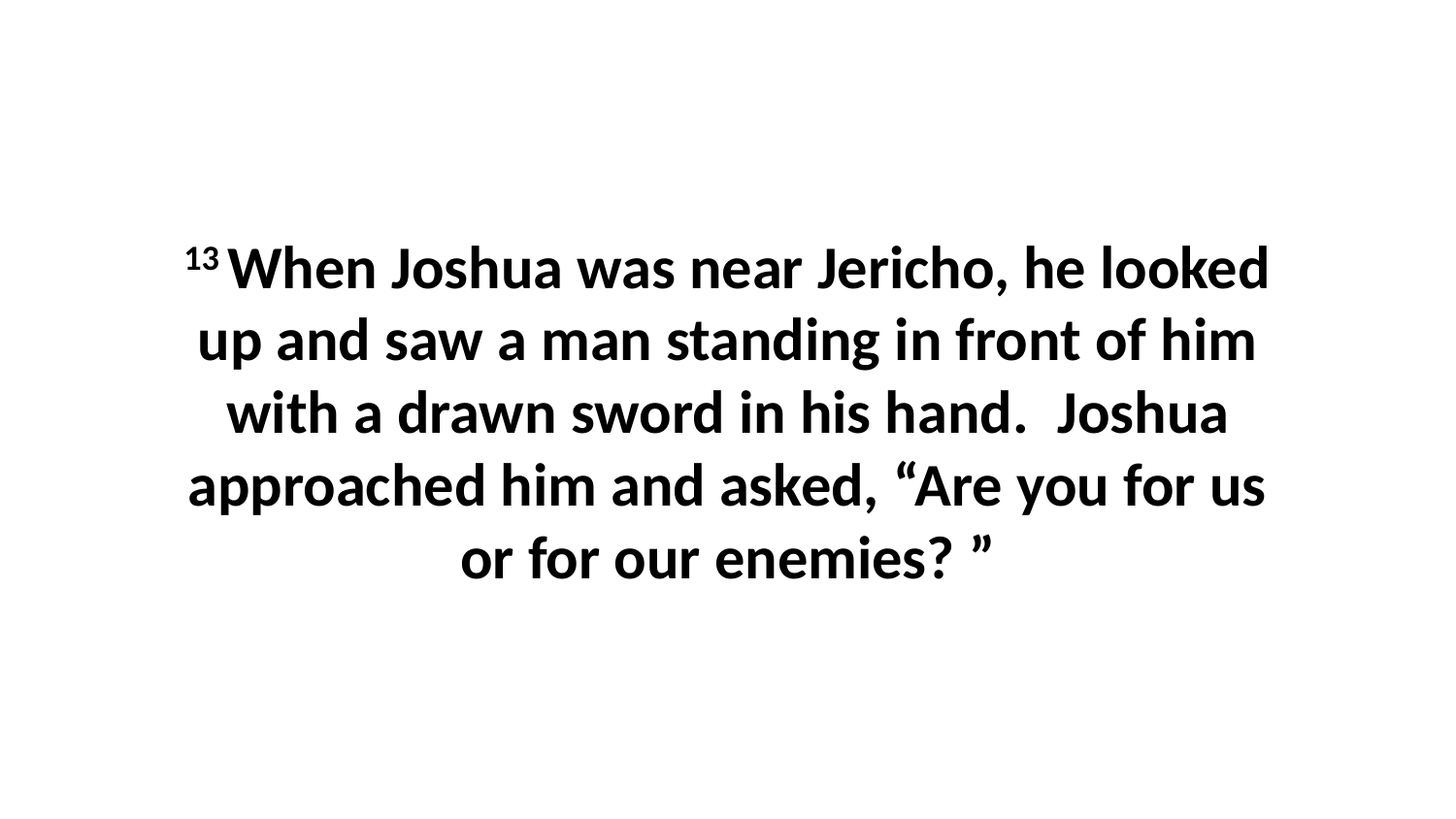

13 When Joshua was near Jericho, he looked up and saw a man standing in front of him with a drawn sword in his hand.  Joshua approached him and asked, “Are you for us or for our enemies? ”